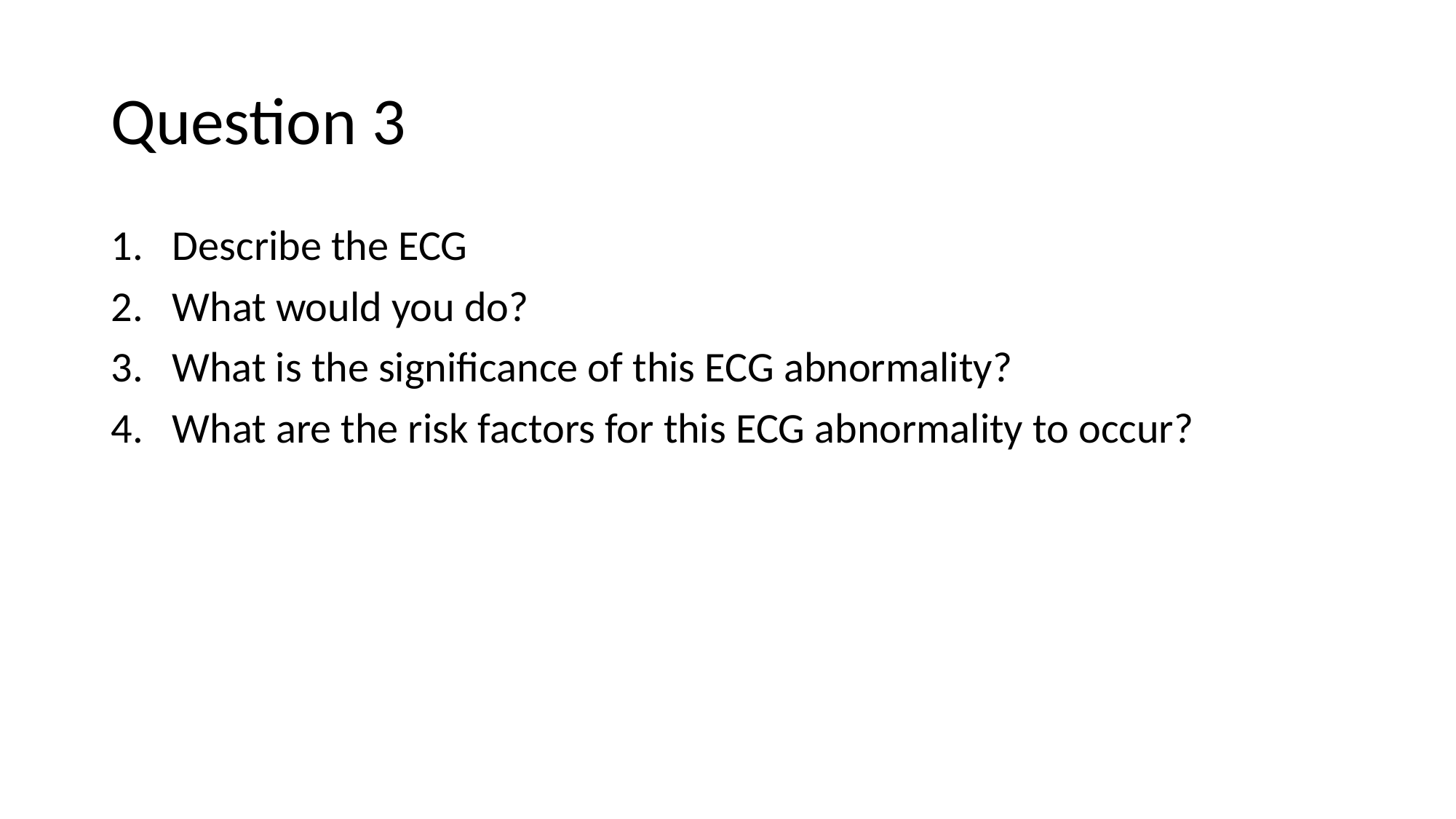

# Question 3
Describe the ECG
What would you do?
What is the significance of this ECG abnormality?
What are the risk factors for this ECG abnormality to occur?